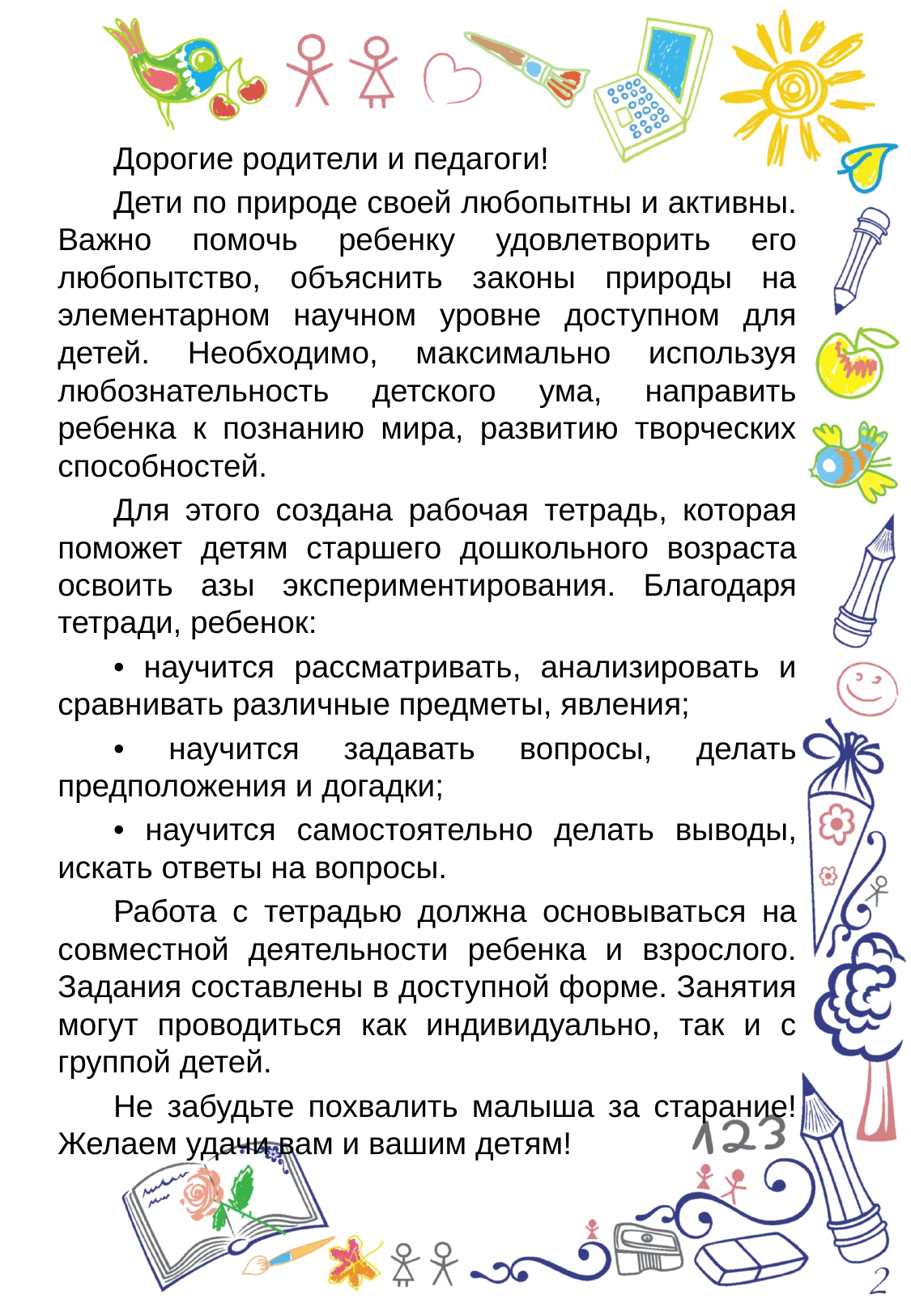

Дорогие родители и педагоги!
Дети по природе своей любопытны и активны. Важно помочь ребенку удовлетворить его любопытство, объяснить законы природы на элементарном научном уровне доступном для детей. Необходимо, максимально используя любознательность детского ума, направить ребенка к познанию мира, развитию творческих способностей.
Для этого создана рабочая тетрадь, которая поможет детям старшего дошкольного возраста освоить азы экспериментирования. Благодаря тетради, ребенок:
• научится рассматривать, анализировать и сравнивать различные предметы, явления;
• научится задавать вопросы, делать предположения и догадки;
• научится самостоятельно делать выводы, искать ответы на вопросы.
Работа с тетрадью должна основываться на совместной деятельности ребенка и взрослого. Задания составлены в доступной форме. Занятия могут проводиться как индивидуально, так и с группой детей.
Не забудьте похвалить малыша за старание! Желаем удачи вам и вашим детям!